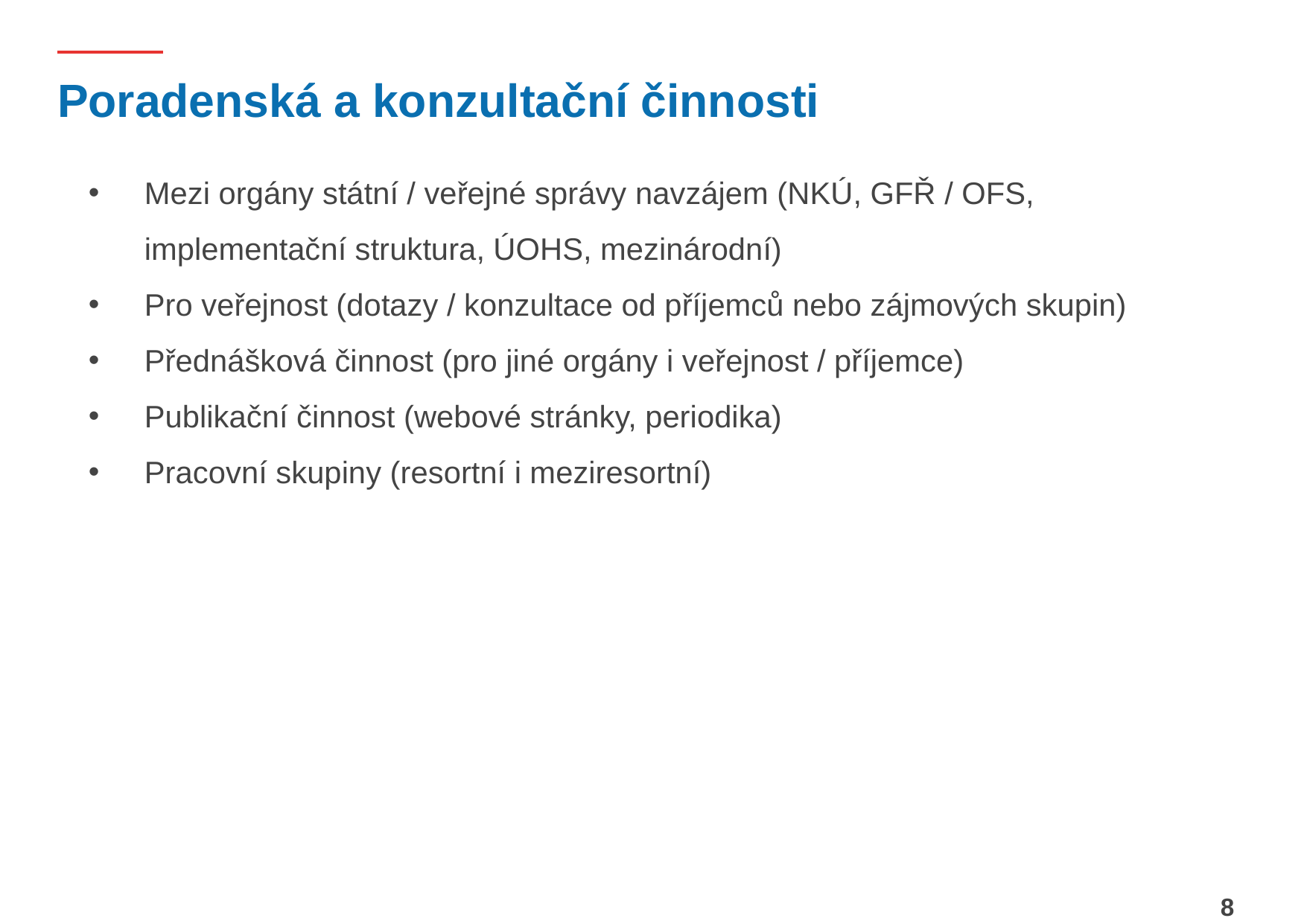

# Poradenská a konzultační činnosti
Mezi orgány státní / veřejné správy navzájem (NKÚ, GFŘ / OFS, implementační struktura, ÚOHS, mezinárodní)
Pro veřejnost (dotazy / konzultace od příjemců nebo zájmových skupin)
Přednášková činnost (pro jiné orgány i veřejnost / příjemce)
Publikační činnost (webové stránky, periodika)
Pracovní skupiny (resortní i meziresortní)
8